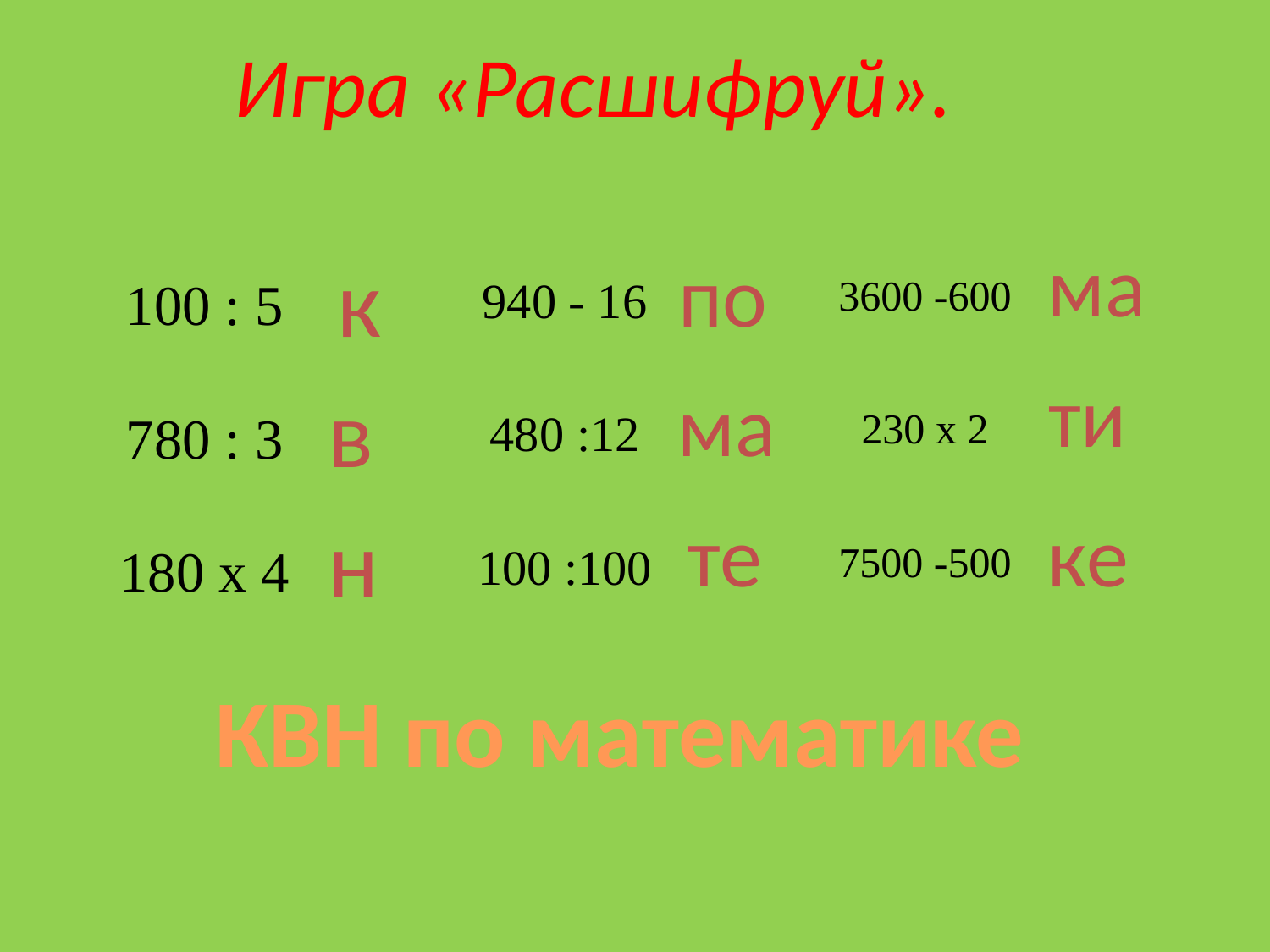

Игра «Расшифруй».
ма
к
по
| 100 : 5 |  | 940 - 16 |  | 3600 -600 |  |
| --- | --- | --- | --- | --- | --- |
| 780 : 3 |  | 480 :12 |  | 230 х 2 |  |
| 180 х 4 |  | 100 :100 |  | 7500 -500 |  |
ти
в
ма
н
те
ке
КВН по математике